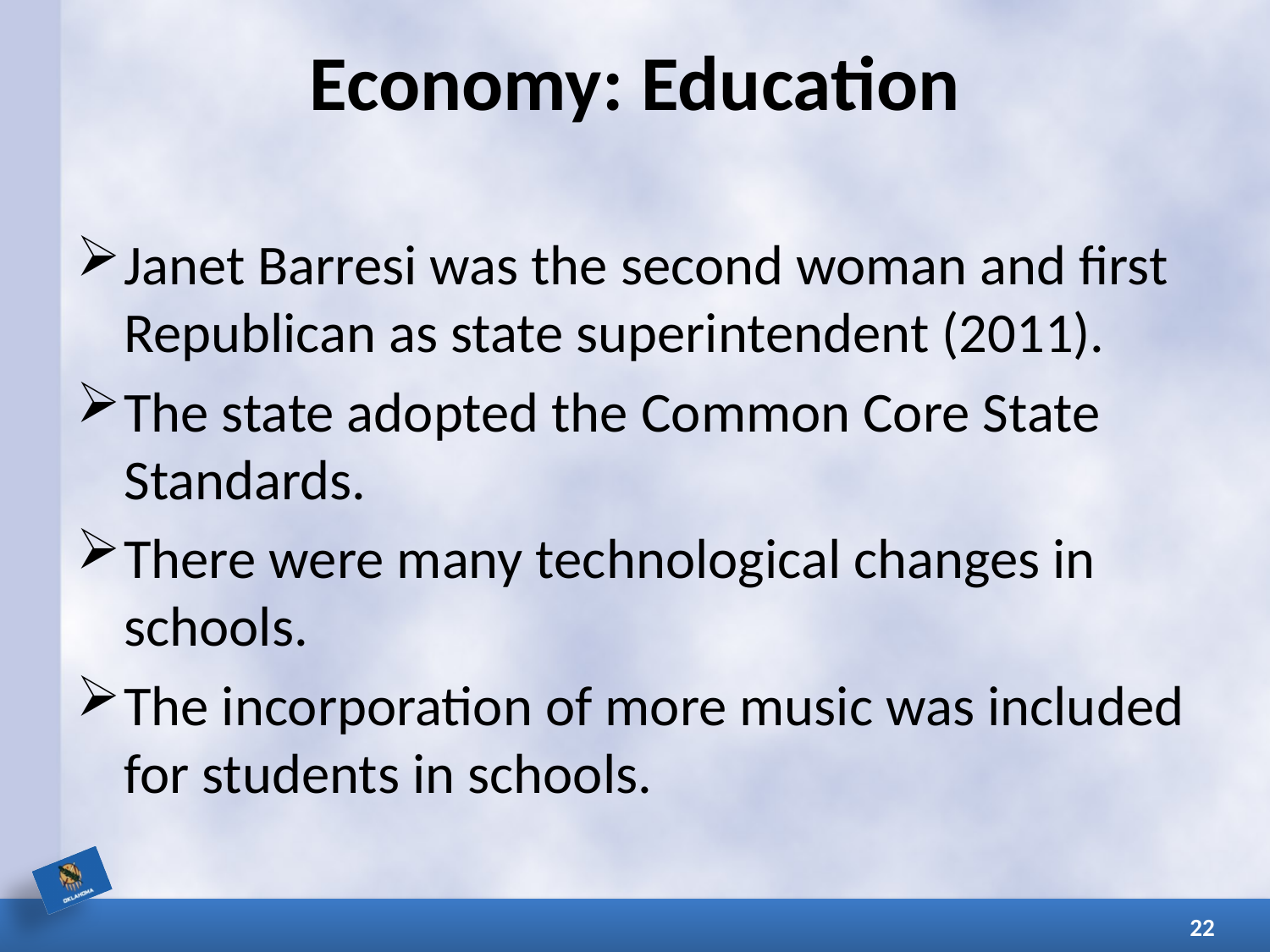

# Economy: Education
Janet Barresi was the second woman and first Republican as state superintendent (2011).
The state adopted the Common Core State Standards.
There were many technological changes in schools.
The incorporation of more music was included for students in schools.
22